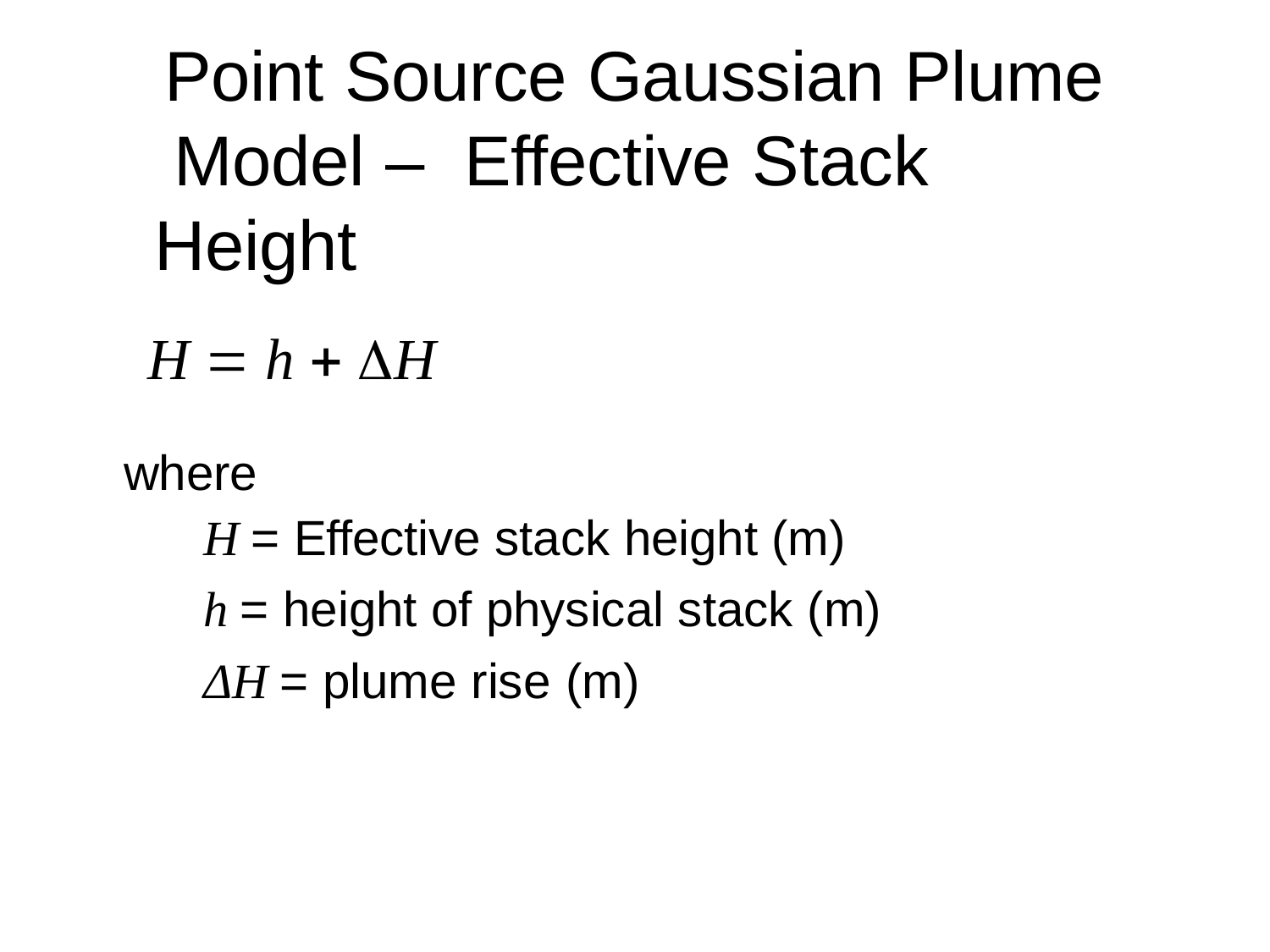

# Point Source Gaussian Plume  Model – Effective Stack Height
H = h + ΔH
where
H = Effective stack height (m)
h = height of physical stack (m)
ΔH = plume rise (m)